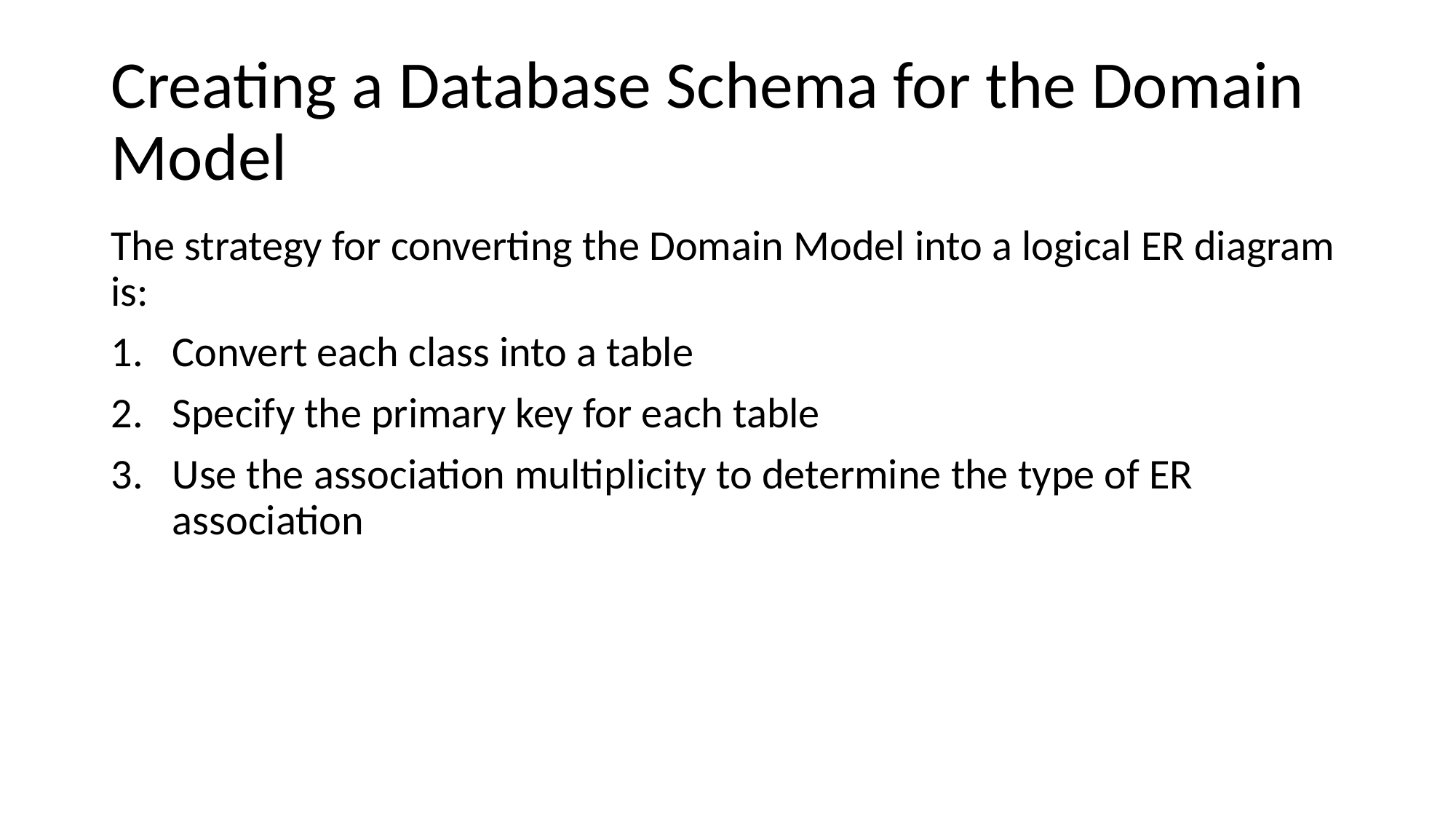

# Creating a Database Schema for the Domain Model
The strategy for converting the Domain Model into a logical ER diagram is:
Convert each class into a table
Specify the primary key for each table
Use the association multiplicity to determine the type of ER association